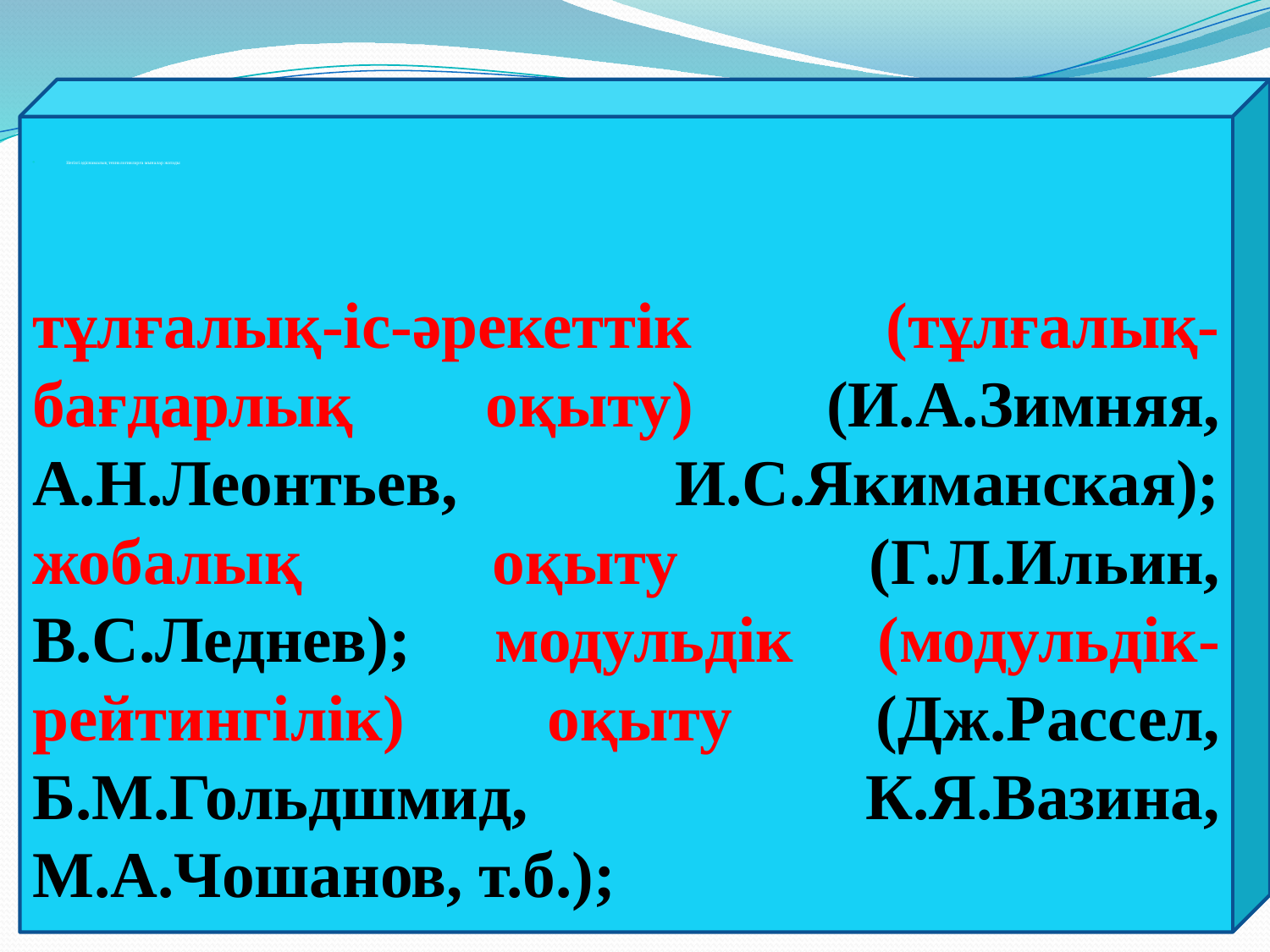

Негізгі әдіснамалық технологияларға мыналар жатады

тұлғалық-іс-әрекеттік (тұлғалық-бағдарлық оқыту) (И.А.Зимняя, А.Н.Леонтьев, И.С.Якиманская); жобалық оқыту (Г.Л.Ильин, В.С.Леднев); модульдік (модульдік-рейтингілік) оқыту (Дж.Рассел, Б.М.Гольдшмид, К.Я.Вазина, М.А.Чошанов, т.б.);